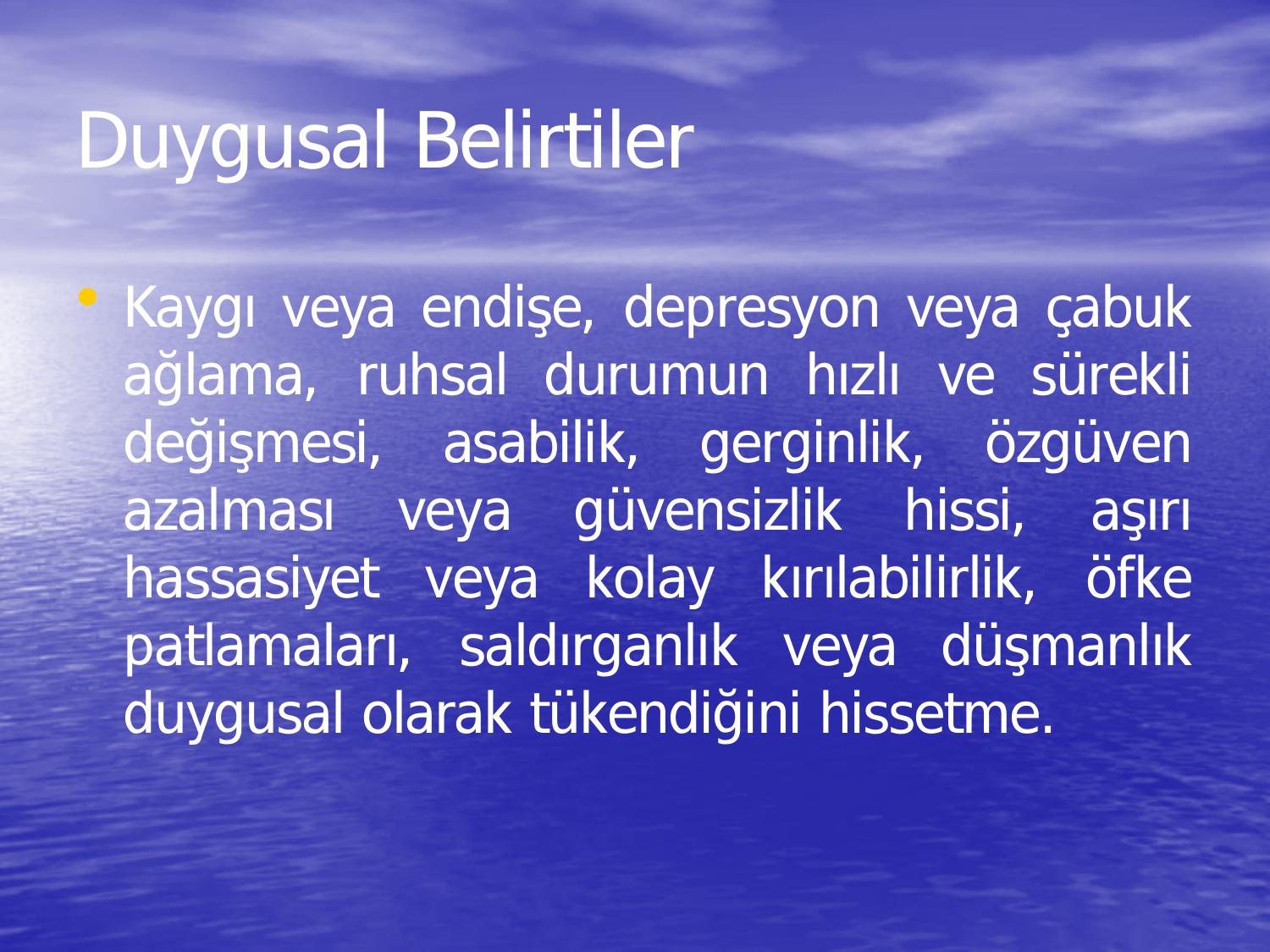

# Duygusal Belirtiler
Kaygı veya endişe, depresyon veya çabuk ağlama, ruhsal durumun hızlı ve sürekli değişmesi, asabilik, gerginlik, özgüven azalması veya güvensizlik hissi, aşırı hassasiyet veya kolay kırılabilirlik, öfke patlamaları, saldırganlık veya düşmanlık duygusal olarak tükendiğini hissetme.